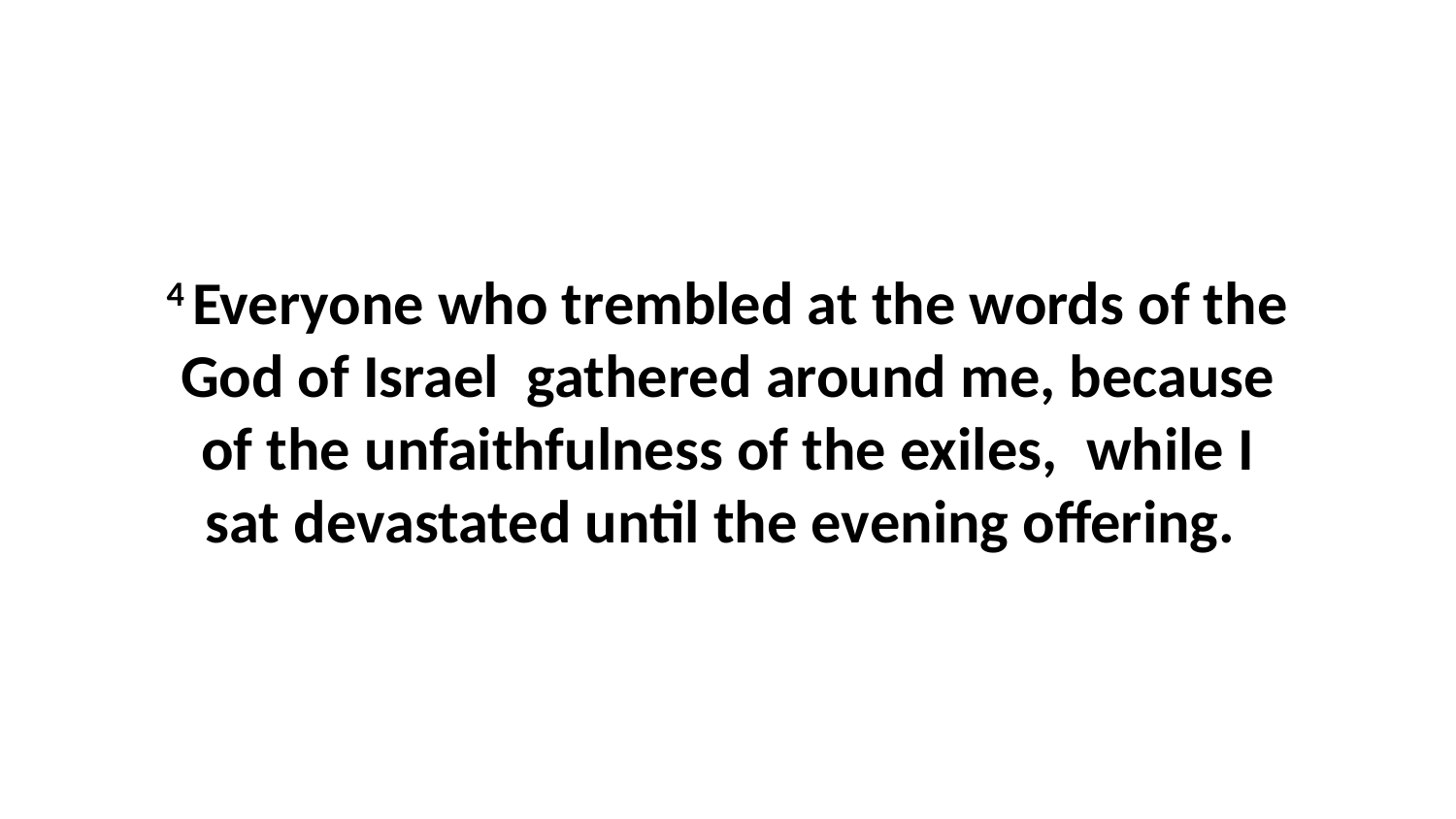

4 Everyone who trembled at the words of the God of Israel  gathered around me, because of the unfaithfulness of the exiles,  while I sat devastated until the evening offering.